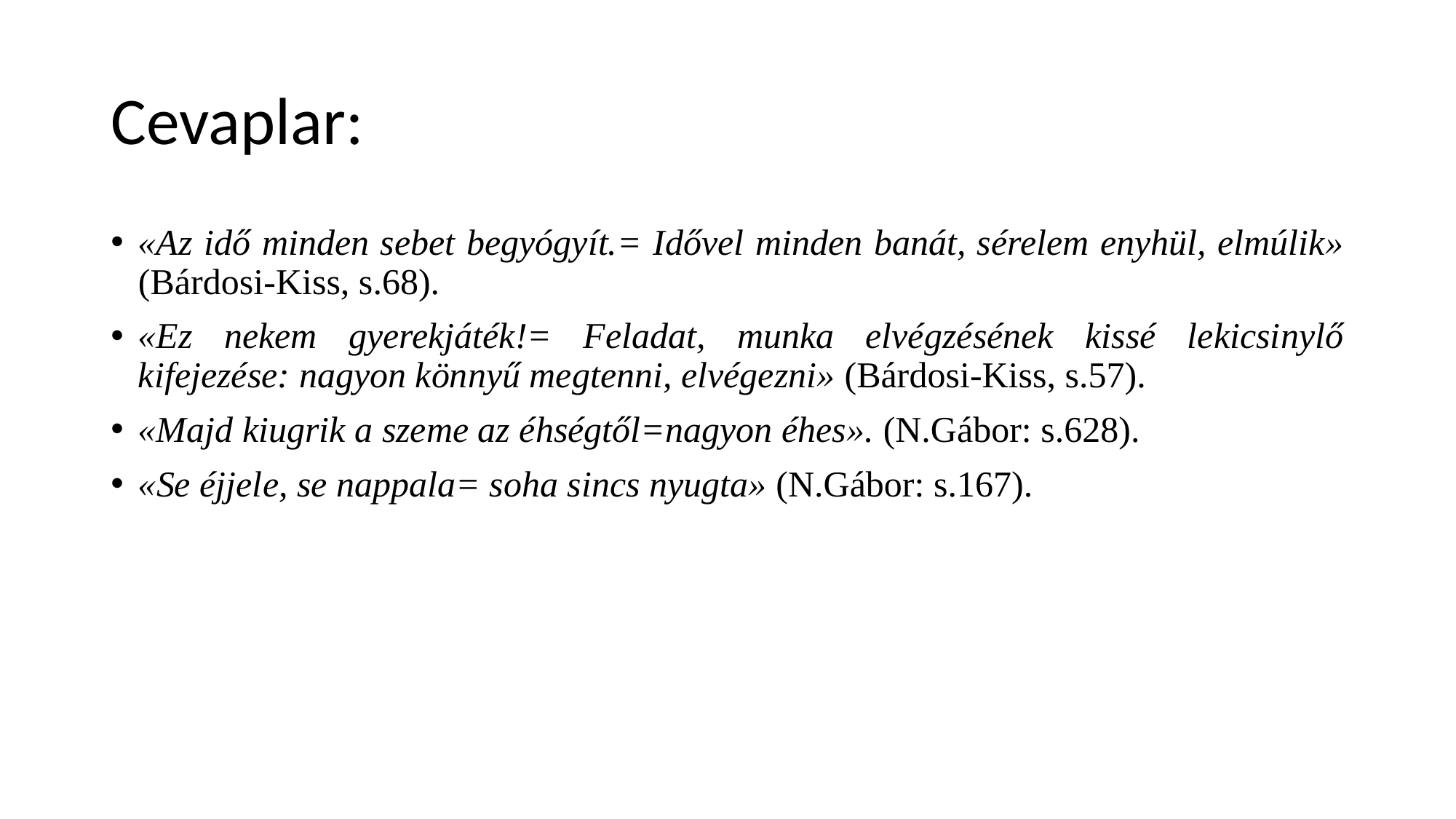

# Cevaplar:
«Az idő minden sebet begyógyít.= Idővel minden banát, sérelem enyhül, elmúlik» (Bárdosi-Kiss, s.68).
«Ez nekem gyerekjáték!= Feladat, munka elvégzésének kissé lekicsinylő kifejezése: nagyon könnyű megtenni, elvégezni» (Bárdosi-Kiss, s.57).
«Majd kiugrik a szeme az éhségtől=nagyon éhes». (N.Gábor: s.628).
«Se éjjele, se nappala= soha sincs nyugta» (N.Gábor: s.167).